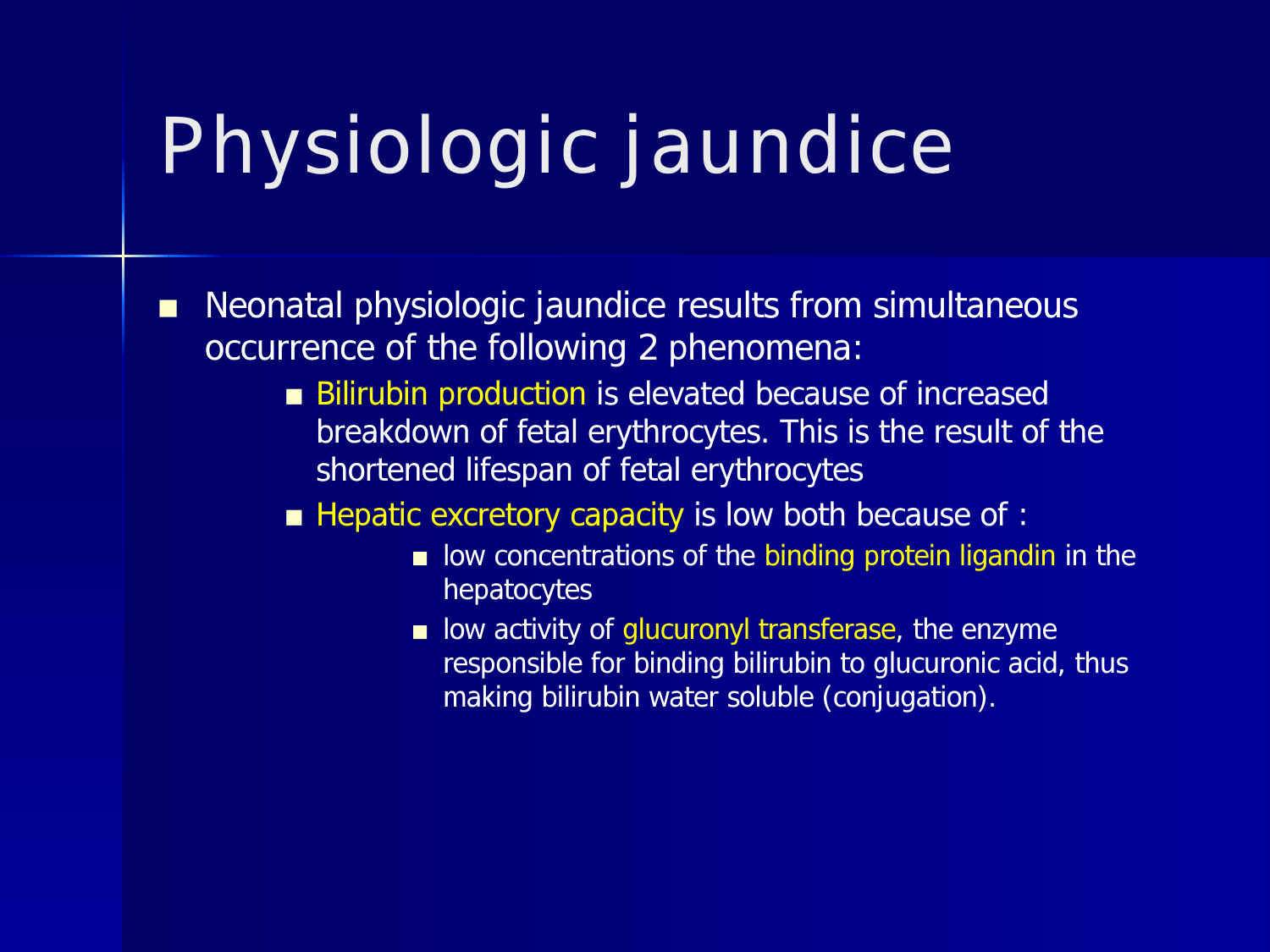

# Physiologic jaundice
Neonatal physiologic jaundice results from simultaneous occurrence of the following 2 phenomena:
Bilirubin production is elevated because of increased breakdown of fetal erythrocytes. This is the result of the shortened lifespan of fetal erythrocytes
Hepatic excretory capacity is low both because of :
low concentrations of the binding protein ligandin in the hepatocytes
low activity of glucuronyl transferase, the enzyme responsible for binding bilirubin to glucuronic acid, thus making bilirubin water soluble (conjugation).